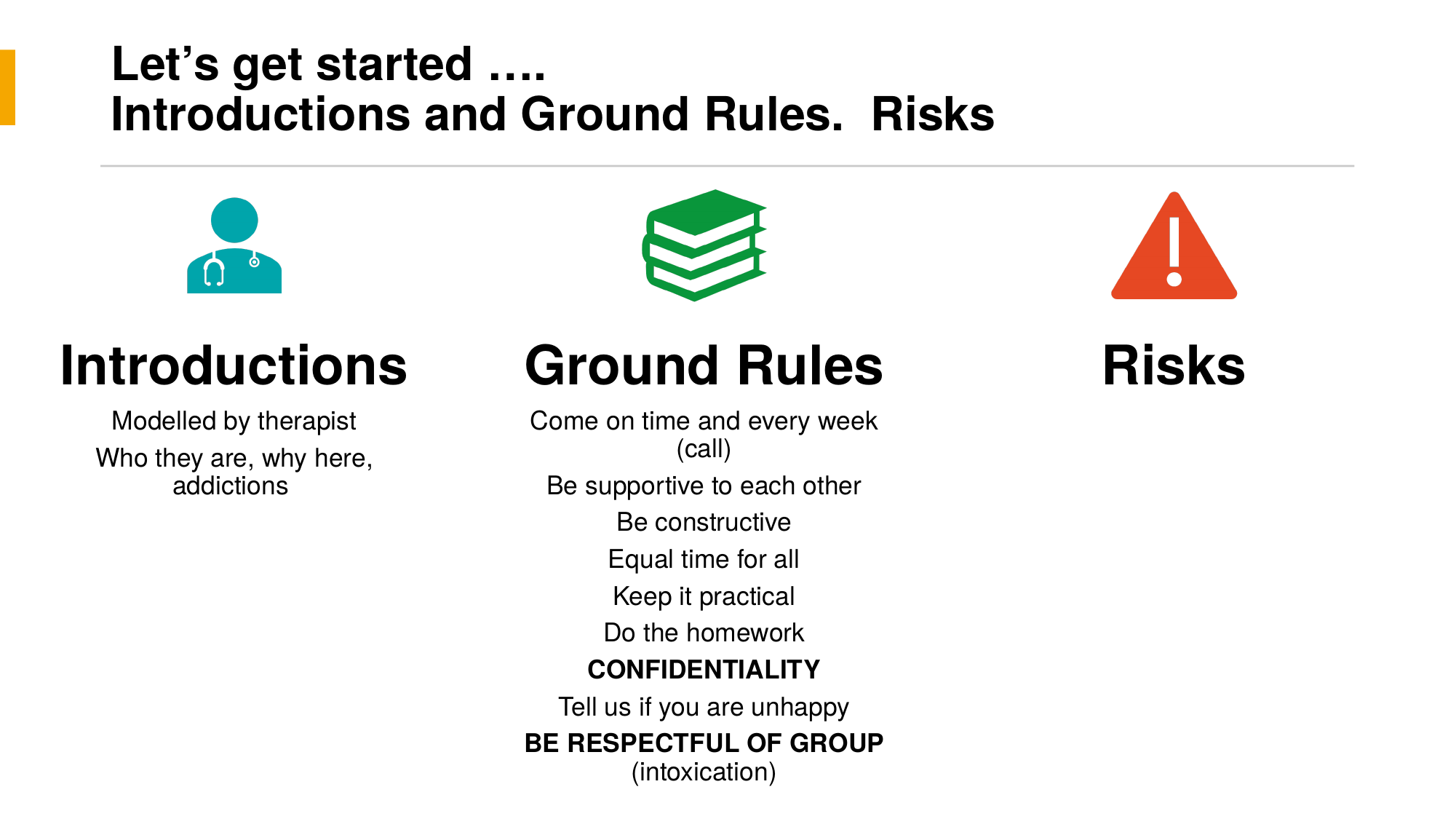

# Let’s get started …. Introductions and Ground Rules.  Risks

Introductions
Modelled by therapist
Who they are, why here, addictions
Ground Rules
Come on time and every week (call)
Be supportive to each other
Be constructive
Equal time for all
Keep it practical
Do the homework
CONFIDENTIALITY
Tell us if you are unhappy
BE RESPECTFUL OF GROUP (intoxication)
Risks